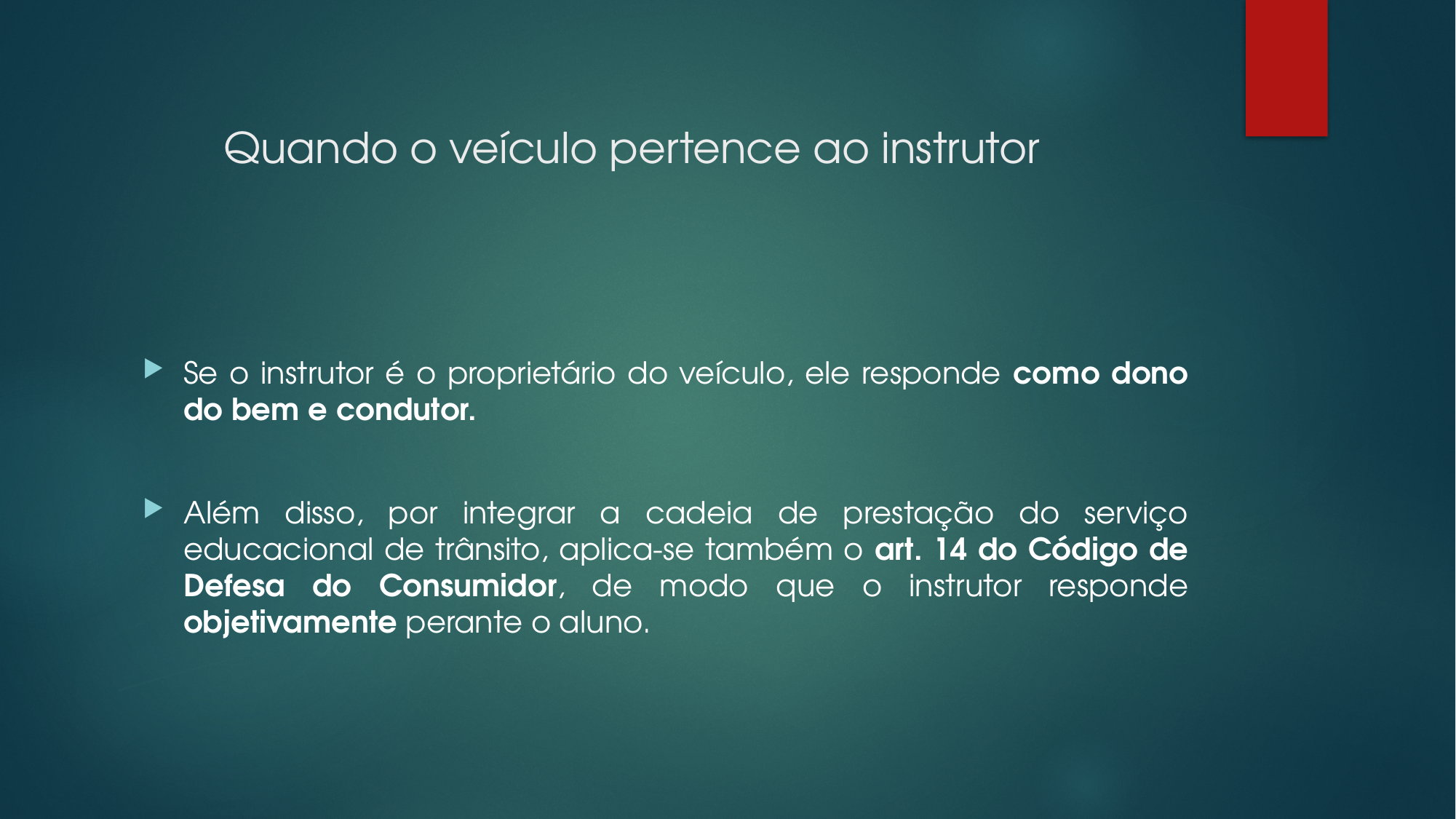

# Quando o veículo pertence ao instrutor

Se o instrutor é o proprietário do veículo, ele responde como dono do bem e condutor.

Além disso, por integrar a cadeia de prestação do serviço educacional de trânsito, aplica-se também o art. 14 do Código de Defesa do Consumidor, de modo que o instrutor responde objetivamente perante o aluno.